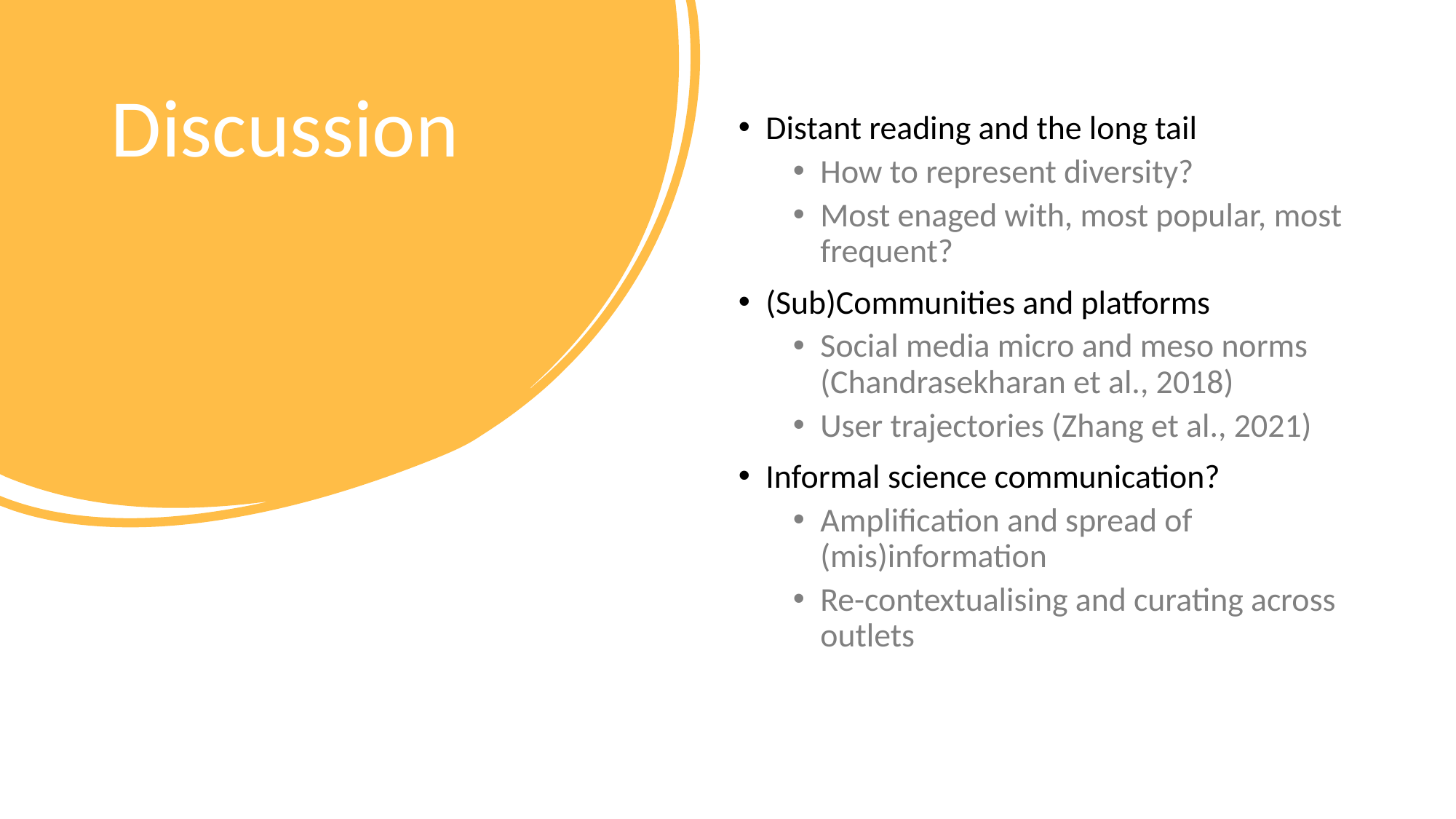

# Discussion
Distant reading and the long tail
How to represent diversity?
Most enaged with, most popular, most frequent?
(Sub)Communities and platforms
Social media micro and meso norms (Chandrasekharan et al., 2018)
User trajectories (Zhang et al., 2021)
Informal science communication?
Amplification and spread of (mis)information
Re-contextualising and curating across outlets